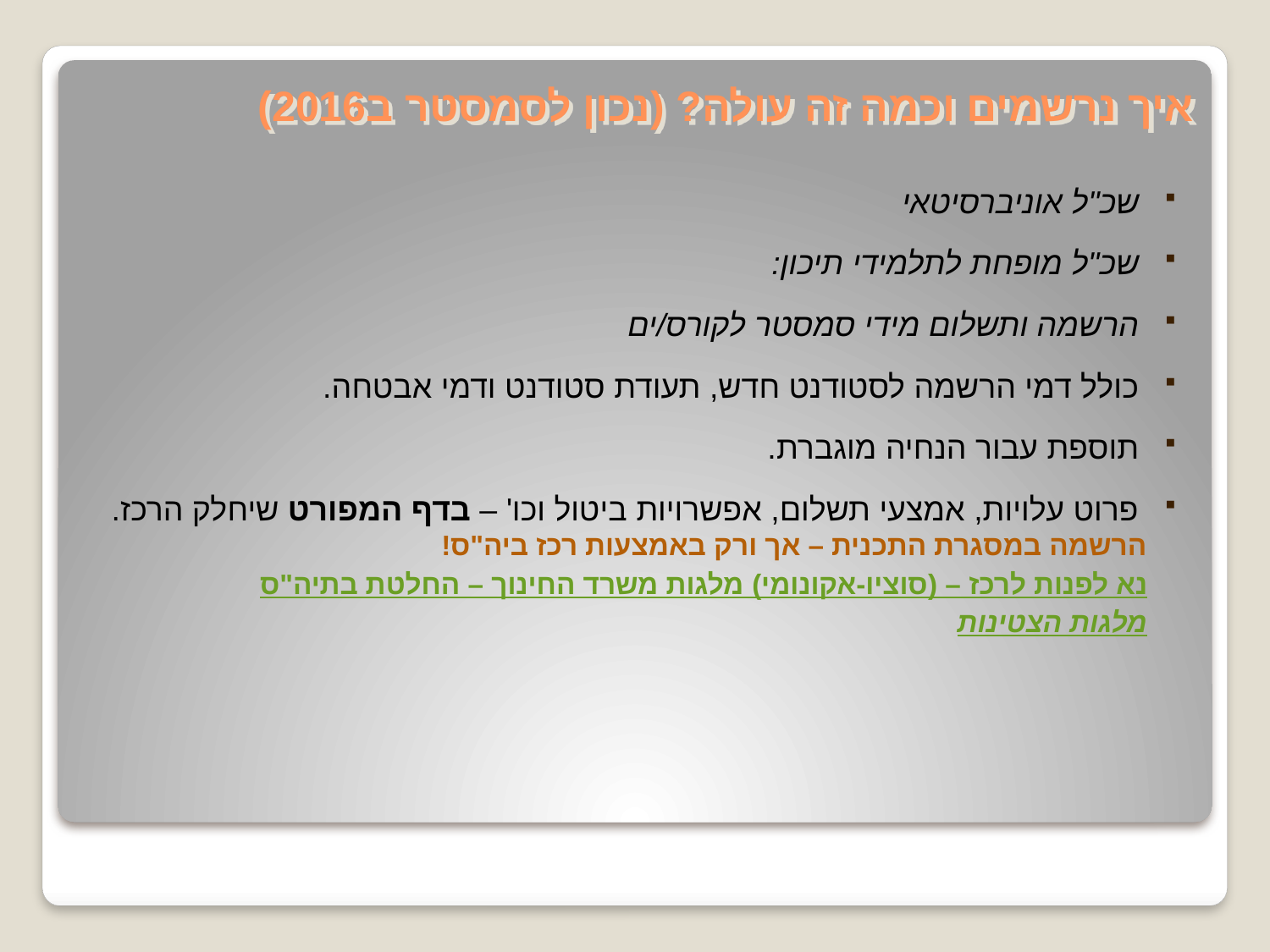

# איך נרשמים וכמה זה עולה? (נכון לסמסטר ב2016)
שכ"ל אוניברסיטאי
שכ"ל מופחת לתלמידי תיכון:
הרשמה ותשלום מידי סמסטר לקורס/ים
כולל דמי הרשמה לסטודנט חדש, תעודת סטודנט ודמי אבטחה.
תוספת עבור הנחיה מוגברת.
פרוט עלויות, אמצעי תשלום, אפשרויות ביטול וכו' – בדף המפורט שיחלק הרכז.
הרשמה במסגרת התכנית – אך ורק באמצעות רכז ביה"ס!
מלגות משרד החינוך – החלטת בתיה"ס (סוציו-אקונומי) – נא לפנות לרכז
מלגות הצטינות